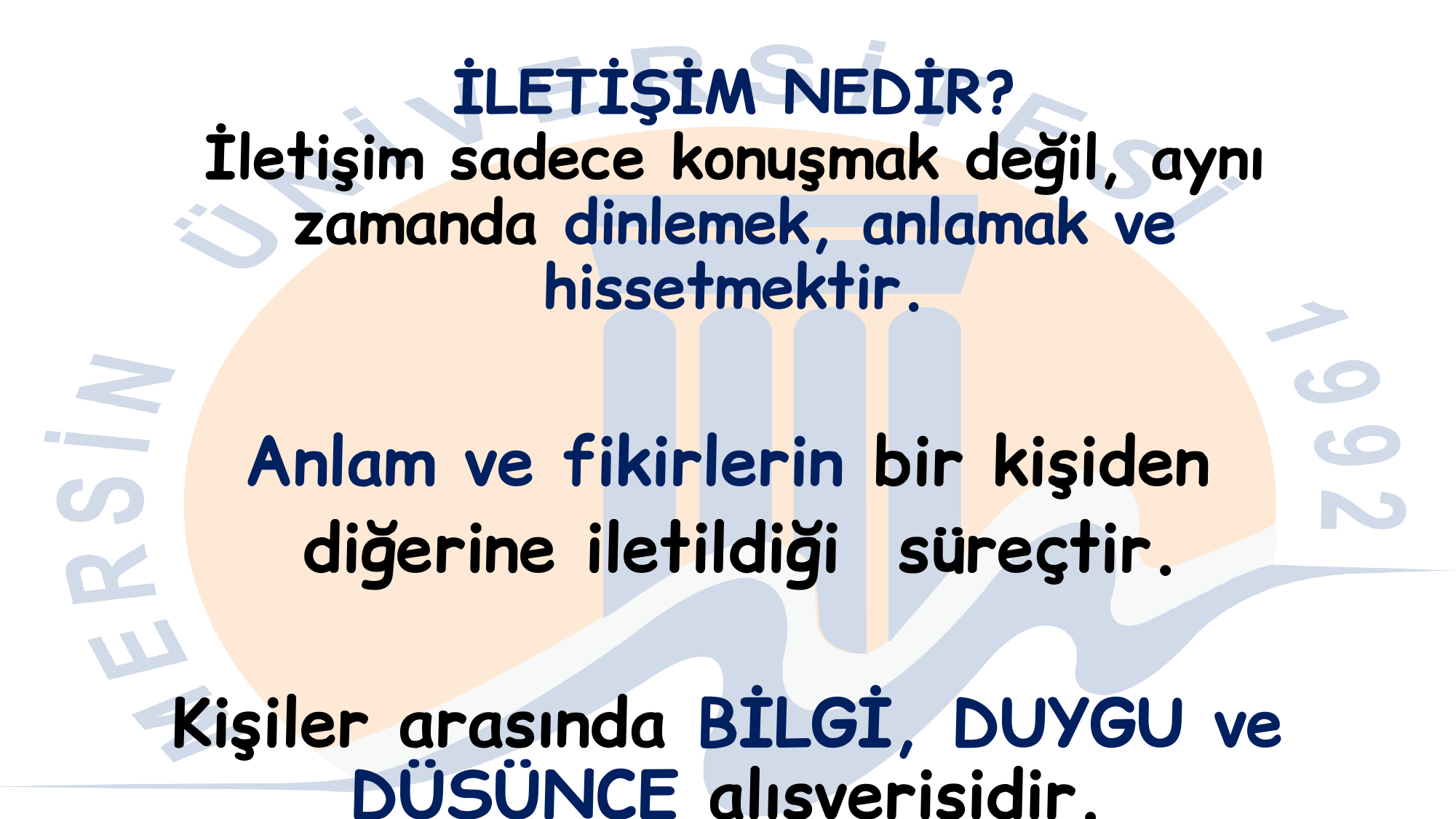

# İLETİŞİM NEDİR? İletişim sadece konuşmak değil, aynı zamanda dinlemek, anlamak ve hissetmektir.

Anlam ve fikirlerin bir kişiden
 diğerine iletildiği  süreçtir.

Kişiler arasında BİLGİ, DUYGU ve DÜŞÜNCE alışverişidir.